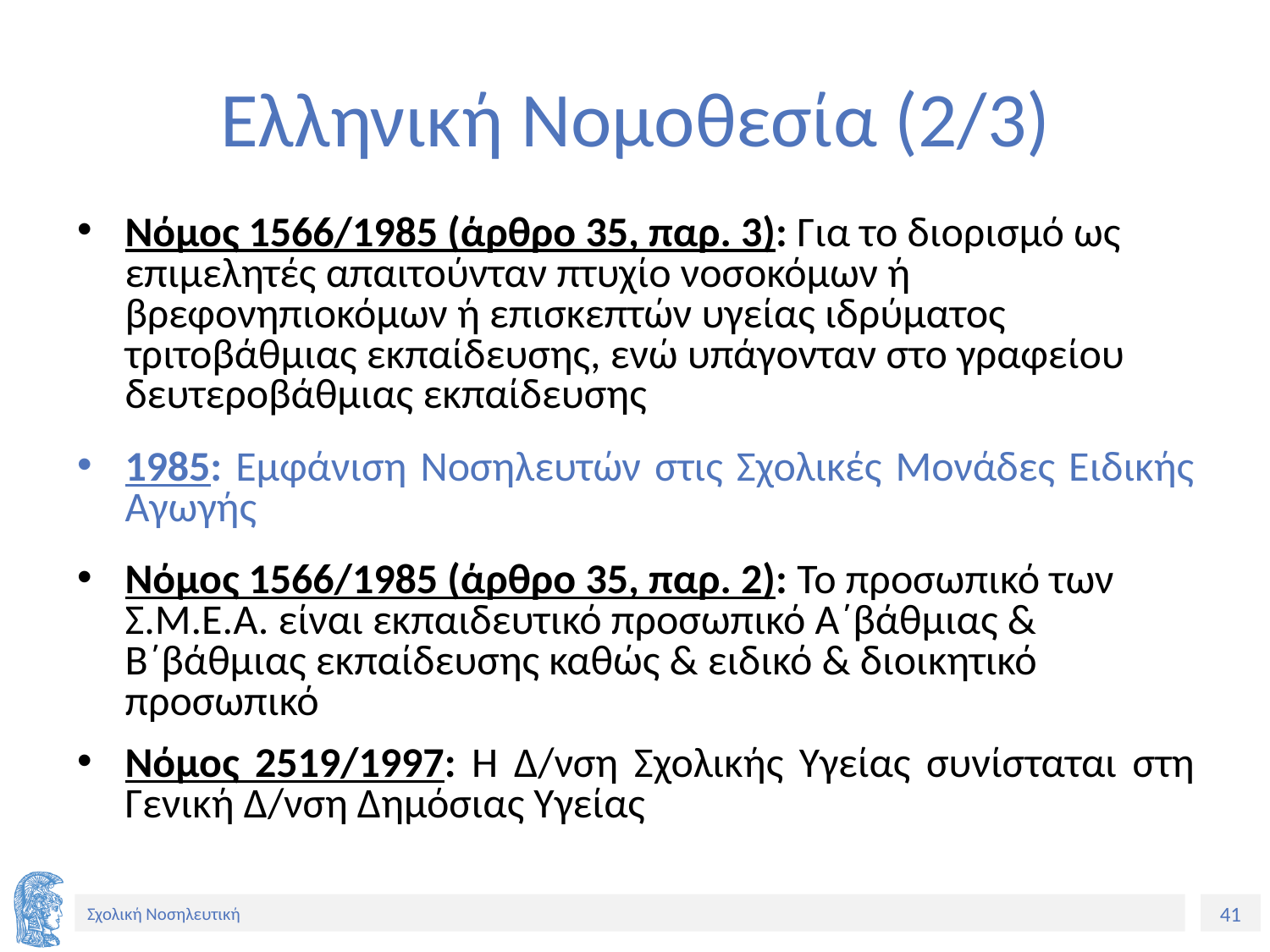

# Ελληνική Νομοθεσία (2/3)
Νόμος 1566/1985 (άρθρο 35, παρ. 3): Για το διορισμό ως επιμελητές απαιτούνταν πτυχίο νοσοκόμων ή βρεφονηπιοκόμων ή επισκεπτών υγείας ιδρύματος τριτοβάθμιας εκπαίδευσης, ενώ υπάγονταν στο γραφείου δευτεροβάθμιας εκπαίδευσης
1985: Εμφάνιση Νοσηλευτών στις Σχολικές Μονάδες Ειδικής Αγωγής
Νόμος 1566/1985 (άρθρο 35, παρ. 2): Το προσωπικό των Σ.Μ.Ε.Α. είναι εκπαιδευτικό προσωπικό Α΄βάθμιας & Β΄βάθμιας εκπαίδευσης καθώς & ειδικό & διοικητικό προσωπικό
Νόμος 2519/1997: Η Δ/νση Σχολικής Υγείας συνίσταται στη Γενική Δ/νση Δημόσιας Υγείας